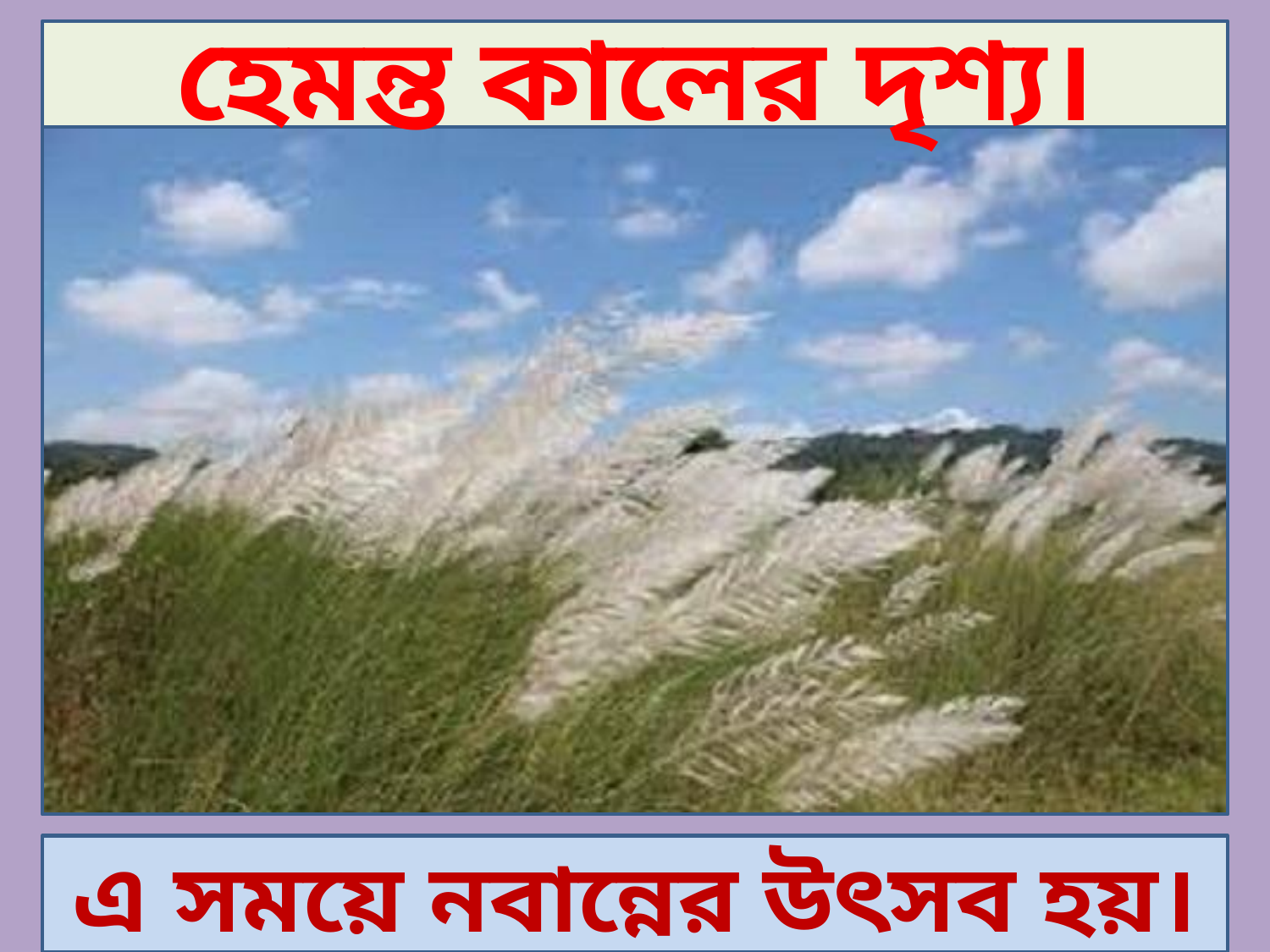

হেমন্ত কালের দৃশ্য।

এ সময়ে নবান্নের উৎসব হয়।